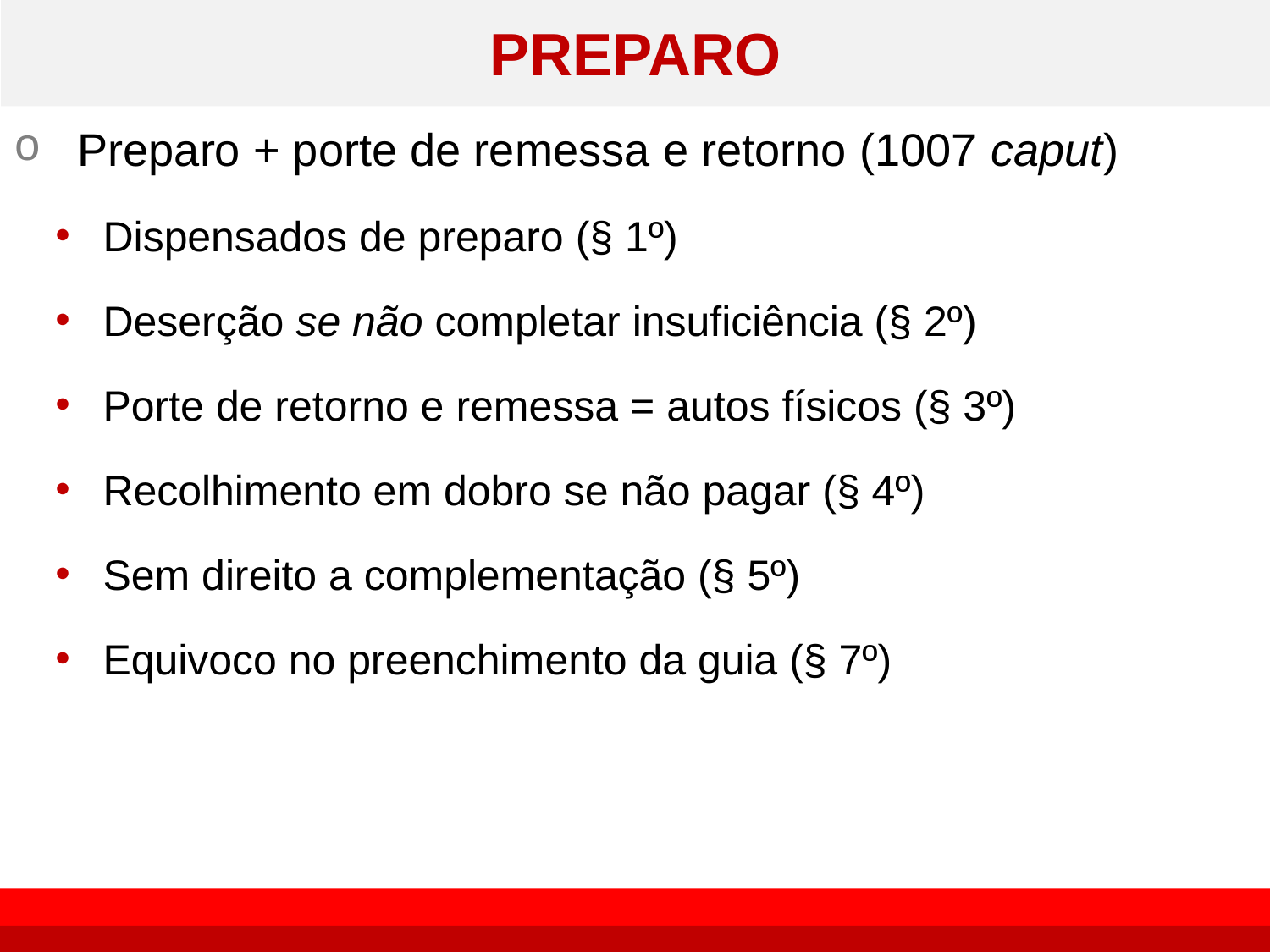

# PREPARO
Preparo + porte de remessa e retorno (1007 caput)
Dispensados de preparo (§ 1º)
Deserção se não completar insuficiência (§ 2º)
Porte de retorno e remessa = autos físicos (§ 3º)
Recolhimento em dobro se não pagar (§ 4º)
Sem direito a complementação (§ 5º)
Equivoco no preenchimento da guia (§ 7º)